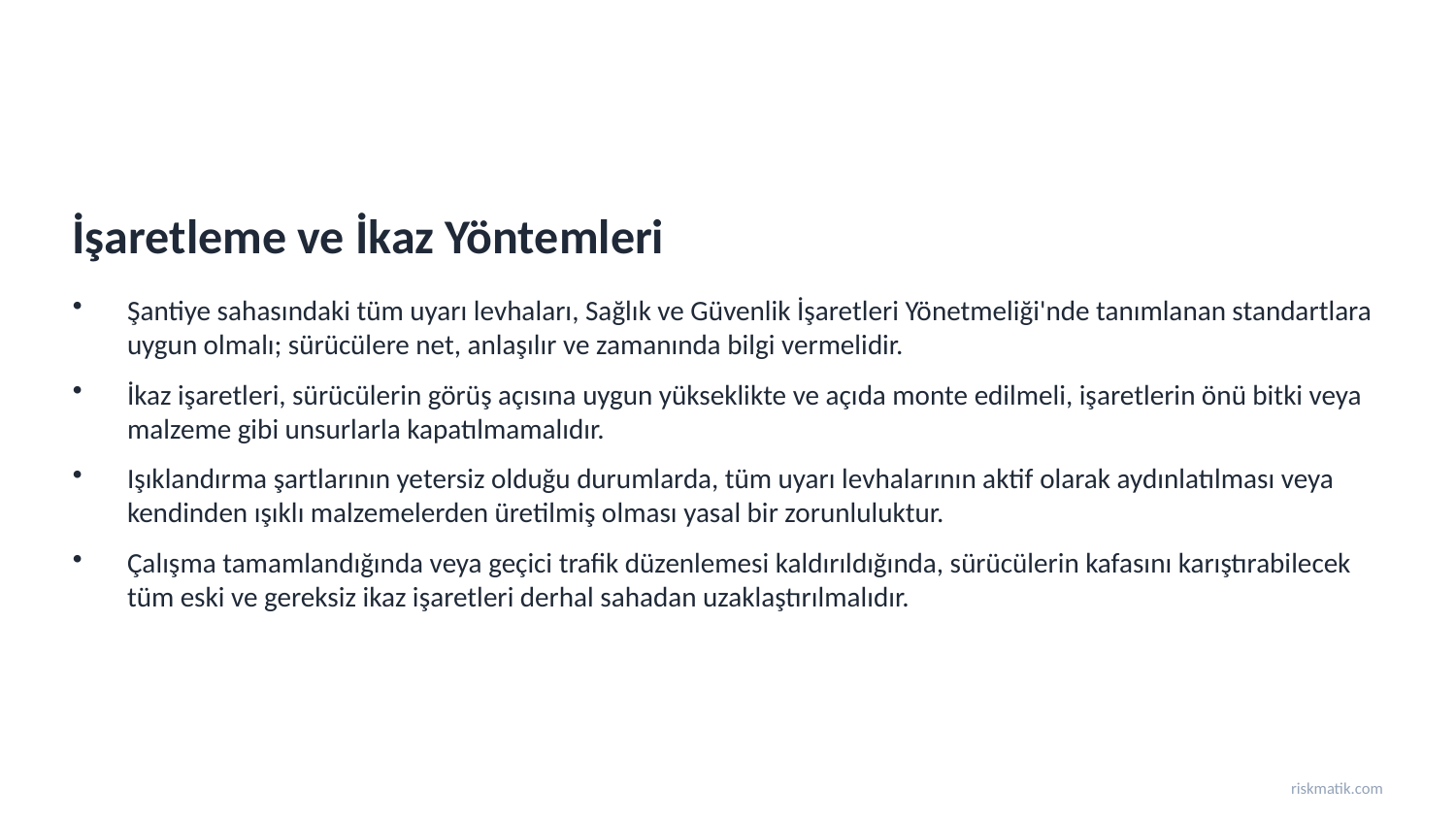

İşaretleme ve İkaz Yöntemleri
Şantiye sahasındaki tüm uyarı levhaları, Sağlık ve Güvenlik İşaretleri Yönetmeliği'nde tanımlanan standartlara uygun olmalı; sürücülere net, anlaşılır ve zamanında bilgi vermelidir.
İkaz işaretleri, sürücülerin görüş açısına uygun yükseklikte ve açıda monte edilmeli, işaretlerin önü bitki veya malzeme gibi unsurlarla kapatılmamalıdır.
Işıklandırma şartlarının yetersiz olduğu durumlarda, tüm uyarı levhalarının aktif olarak aydınlatılması veya kendinden ışıklı malzemelerden üretilmiş olması yasal bir zorunluluktur.
Çalışma tamamlandığında veya geçici trafik düzenlemesi kaldırıldığında, sürücülerin kafasını karıştırabilecek tüm eski ve gereksiz ikaz işaretleri derhal sahadan uzaklaştırılmalıdır.
riskmatik.com